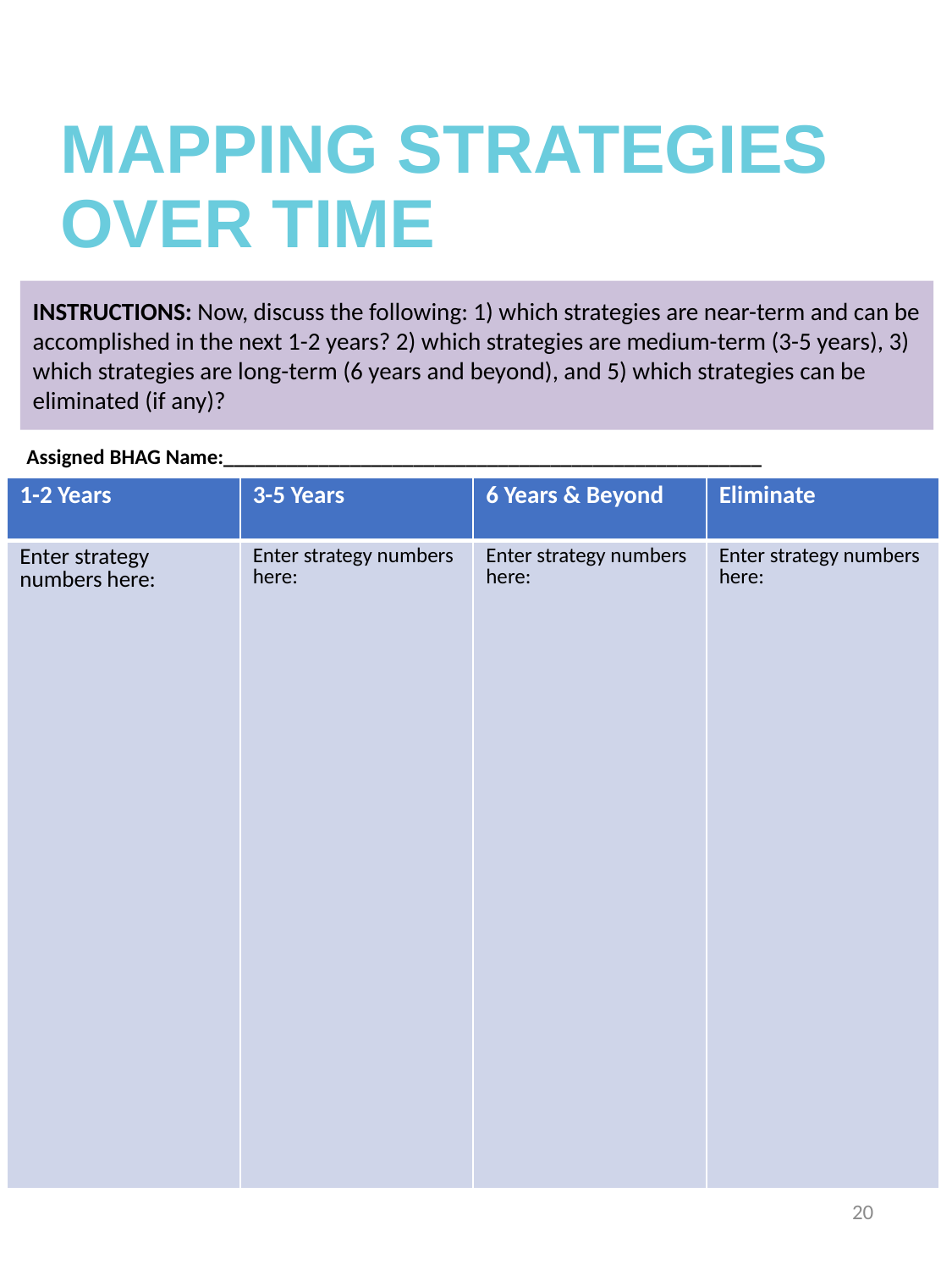

# MAPPING STRATEGIES OVER TIME
INSTRUCTIONS: Now, discuss the following: 1) which strategies are near-term and can be accomplished in the next 1-2 years? 2) which strategies are medium-term (3-5 years), 3) which strategies are long-term (6 years and beyond), and 5) which strategies can be eliminated (if any)?
Assigned BHAG Name:___________________________________________________
| 1-2 Years | 3-5 Years | 6 Years & Beyond | Eliminate |
| --- | --- | --- | --- |
| Enter strategy numbers here: | Enter strategy numbers here: | Enter strategy numbers here: | Enter strategy numbers here: |
20